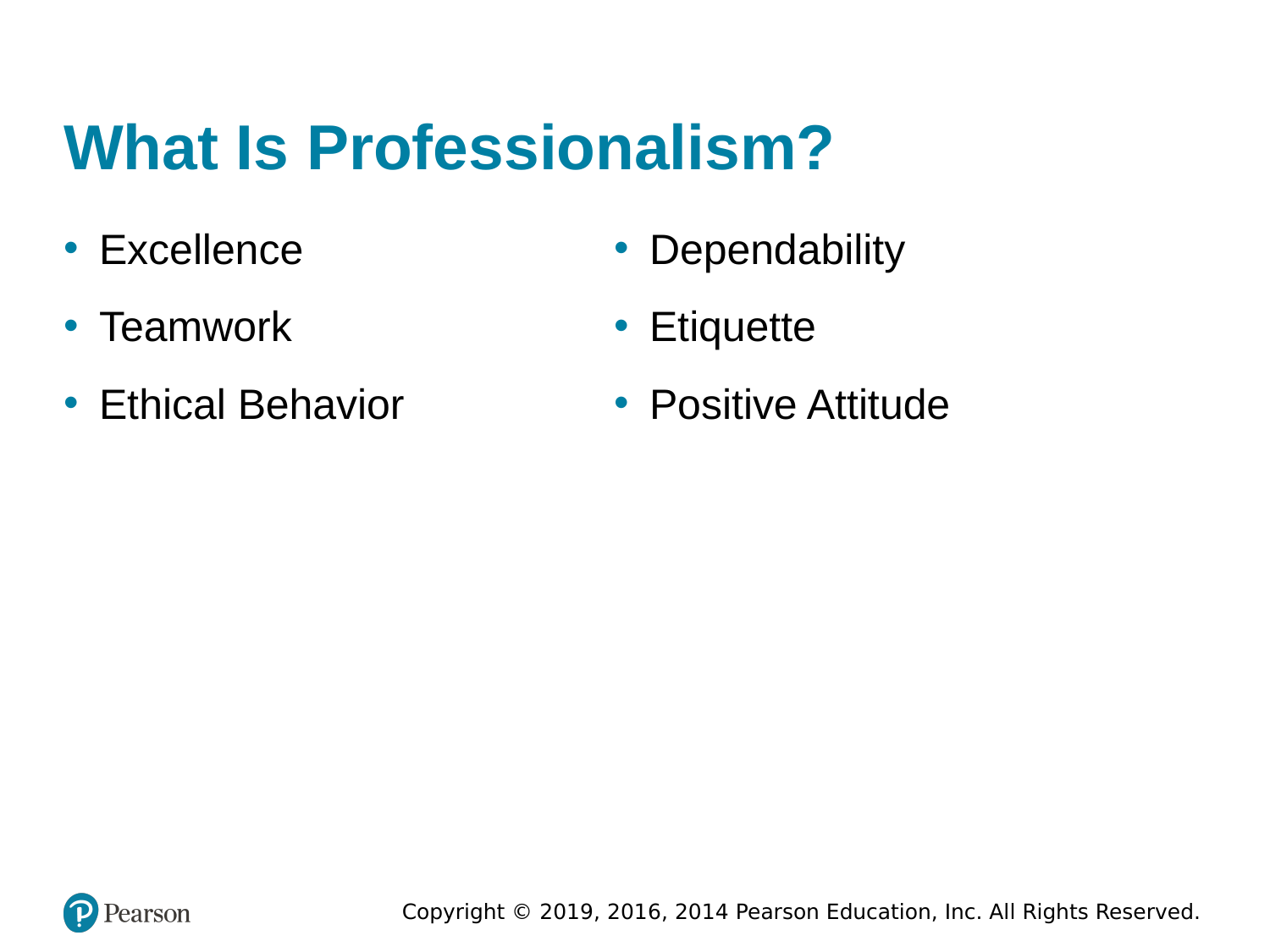

# What Is Professionalism?
Excellence
Teamwork
Ethical Behavior
Dependability
Etiquette
Positive Attitude